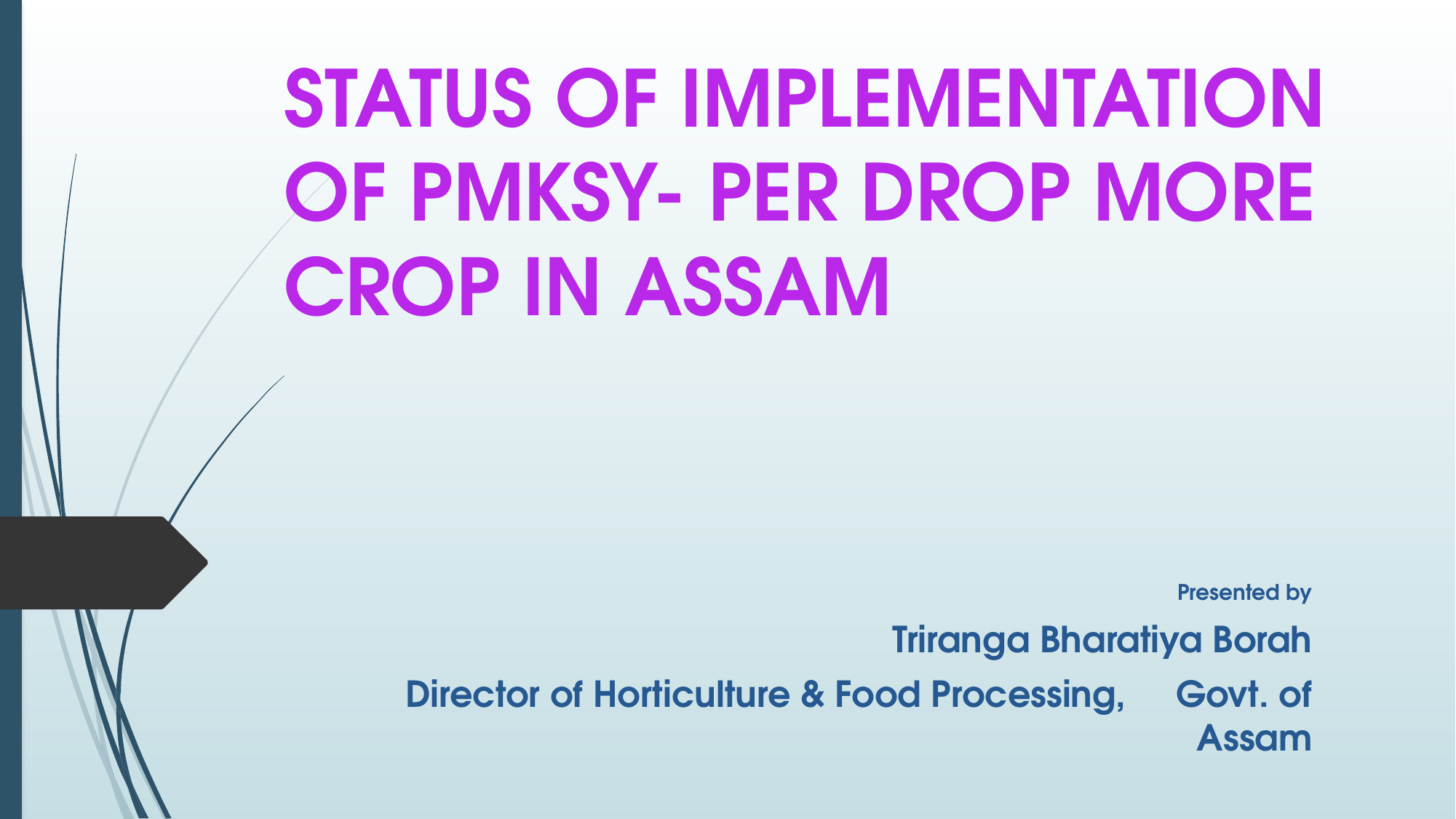

# STATUS OF IMPLEMENTATION OF PMKSY- PER DROP MORE CROP IN ASSAM
Presented by
Triranga Bharatiya Borah
Director of Horticulture & Food Processing,     Govt. of Assam